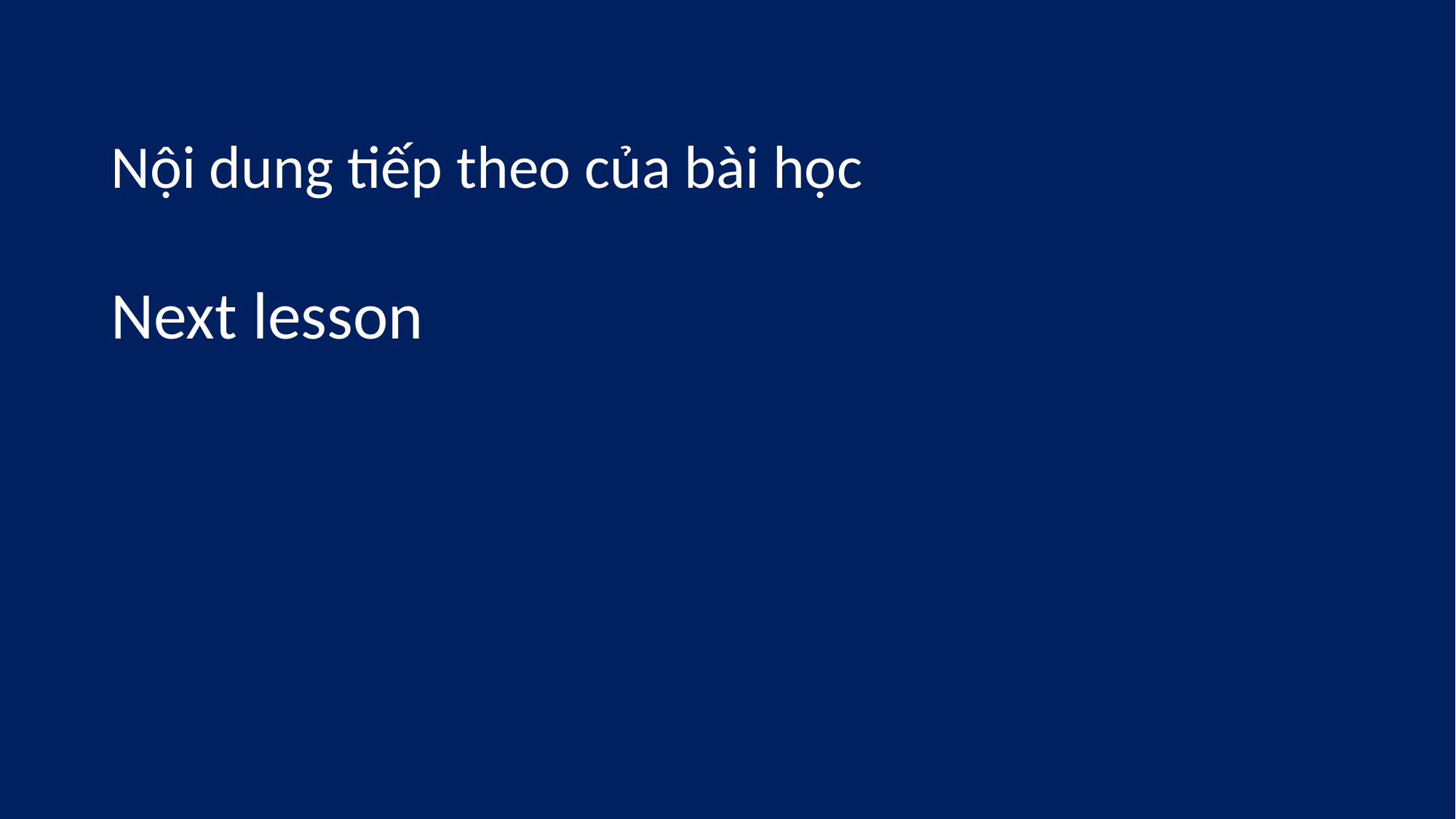

Nội dung tiếp theo của bài học
# Next lesson